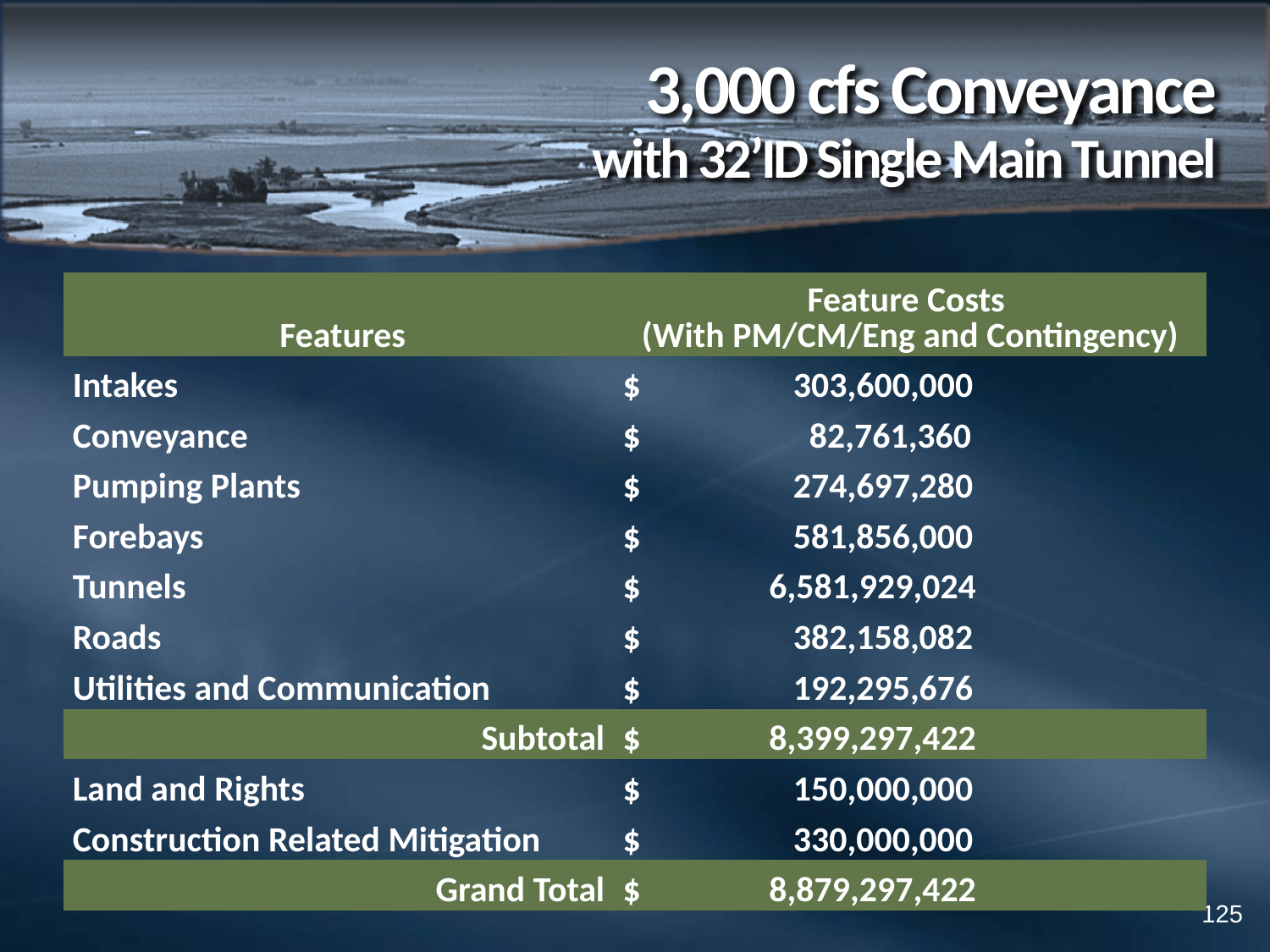

# 3,000 cfs Conveyance with 32’ID Single Main Tunnel
| Features | Feature Costs (With PM/CM/Eng and Contingency) |
| --- | --- |
| Intakes | $ 303,600,000 |
| Conveyance | $ 82,761,360 |
| Pumping Plants | $ 274,697,280 |
| Forebays | $ 581,856,000 |
| Tunnels | $ 6,581,929,024 |
| Roads | $ 382,158,082 |
| Utilities and Communication | $ 192,295,676 |
| Subtotal | $ 8,399,297,422 |
| Land and Rights | $ 150,000,000 |
| Construction Related Mitigation | $ 330,000,000 |
| Grand Total | $ 8,879,297,422 |